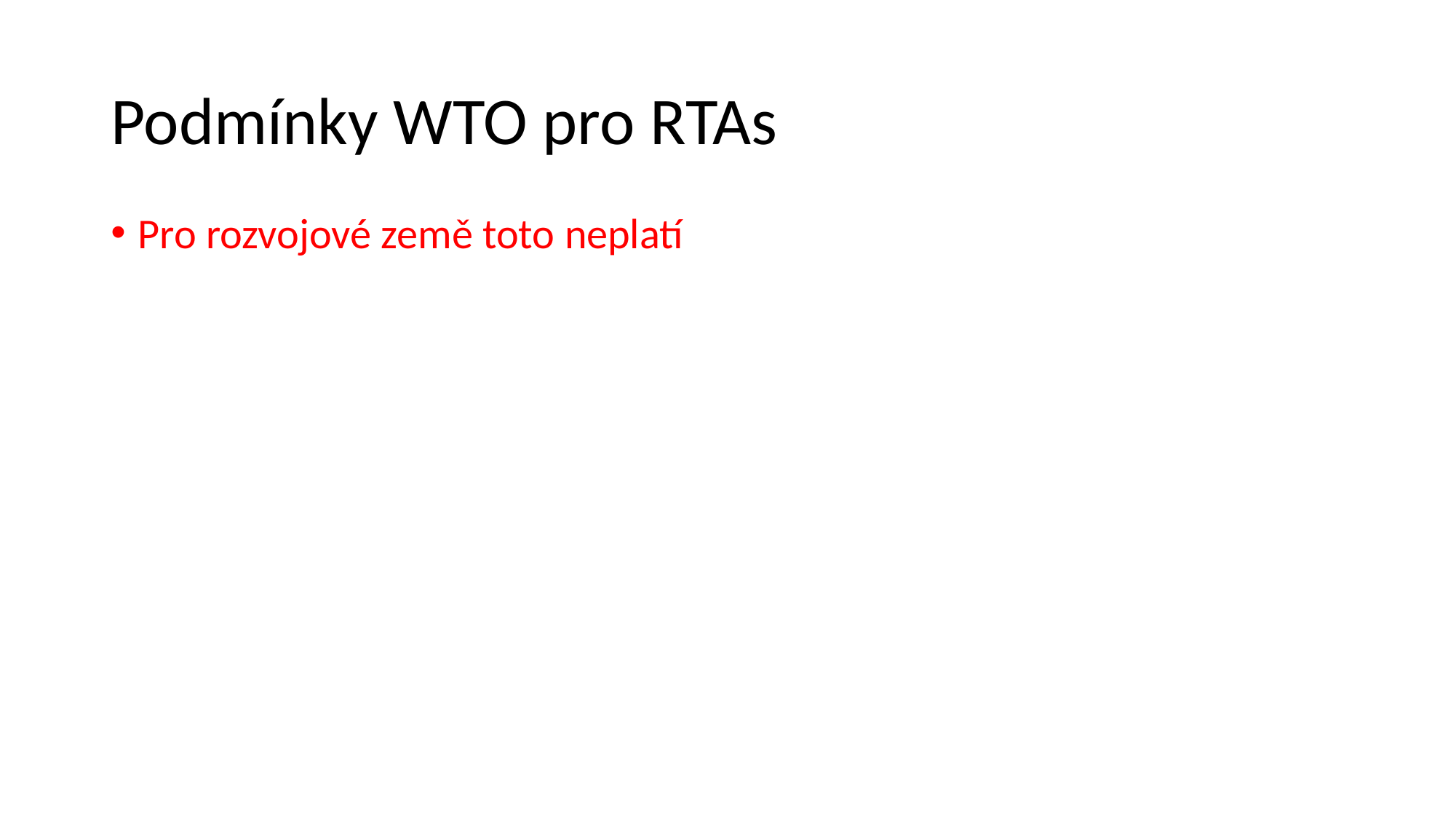

# Podmínky WTO pro RTAs
Pro rozvojové země toto neplatí